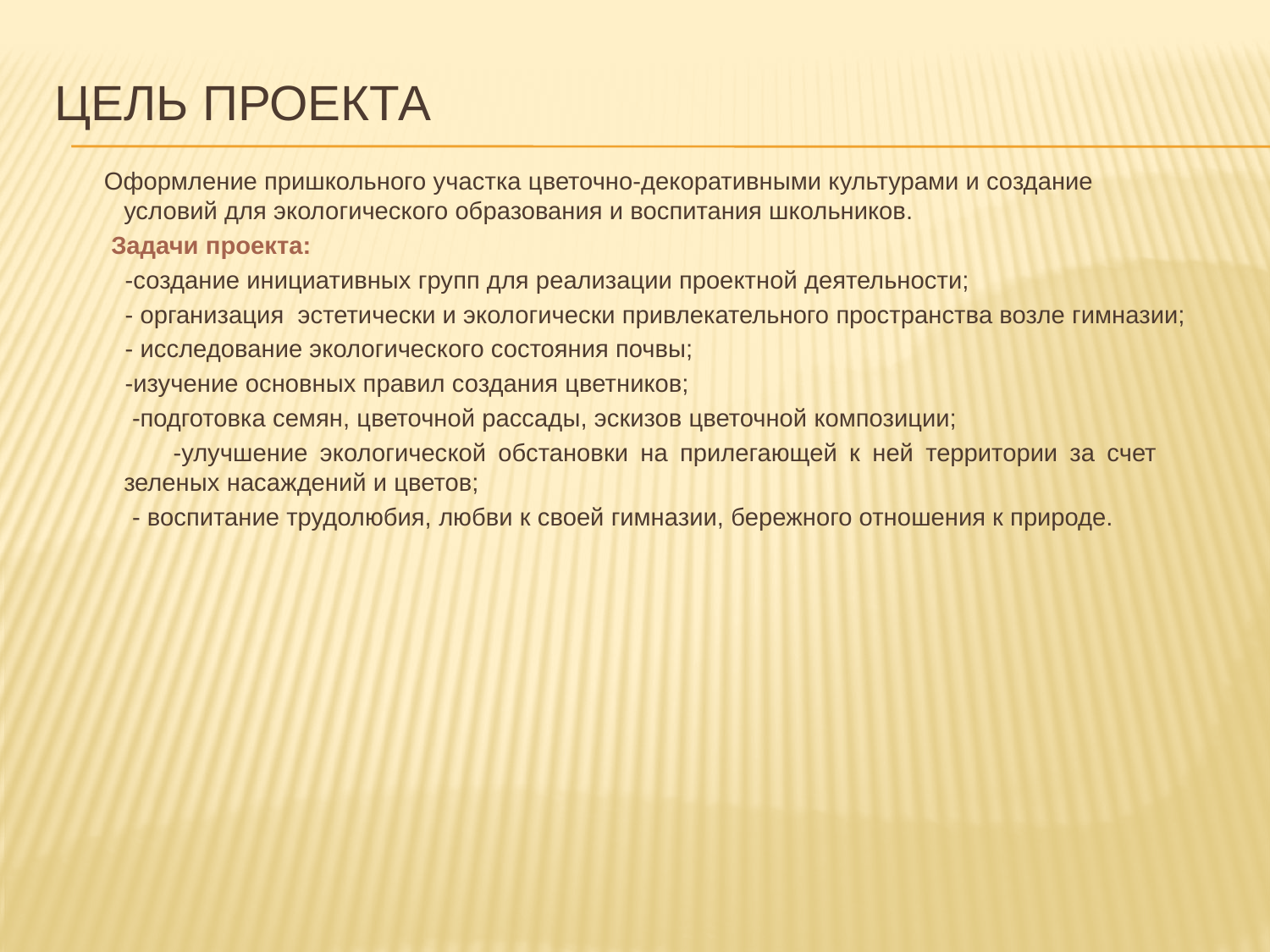

# Цель проекта
    Оформление пришкольного участка цветочно-декоративными культурами и создание условий для экологического образования и воспитания школьников.
     Задачи проекта:
       -создание инициативных групп для реализации проектной деятельности;
       - организация  эстетически и экологически привлекательного пространства возле гимназии;
       - исследование экологического состояния почвы;
       -изучение основных правил создания цветников;
        -подготовка семян, цветочной рассады, эскизов цветочной композиции;
        -улучшение экологической обстановки на прилегающей к ней территории за счет    зеленых насаждений и цветов;
        - воспитание трудолюбия, любви к своей гимназии, бережного отношения к природе.